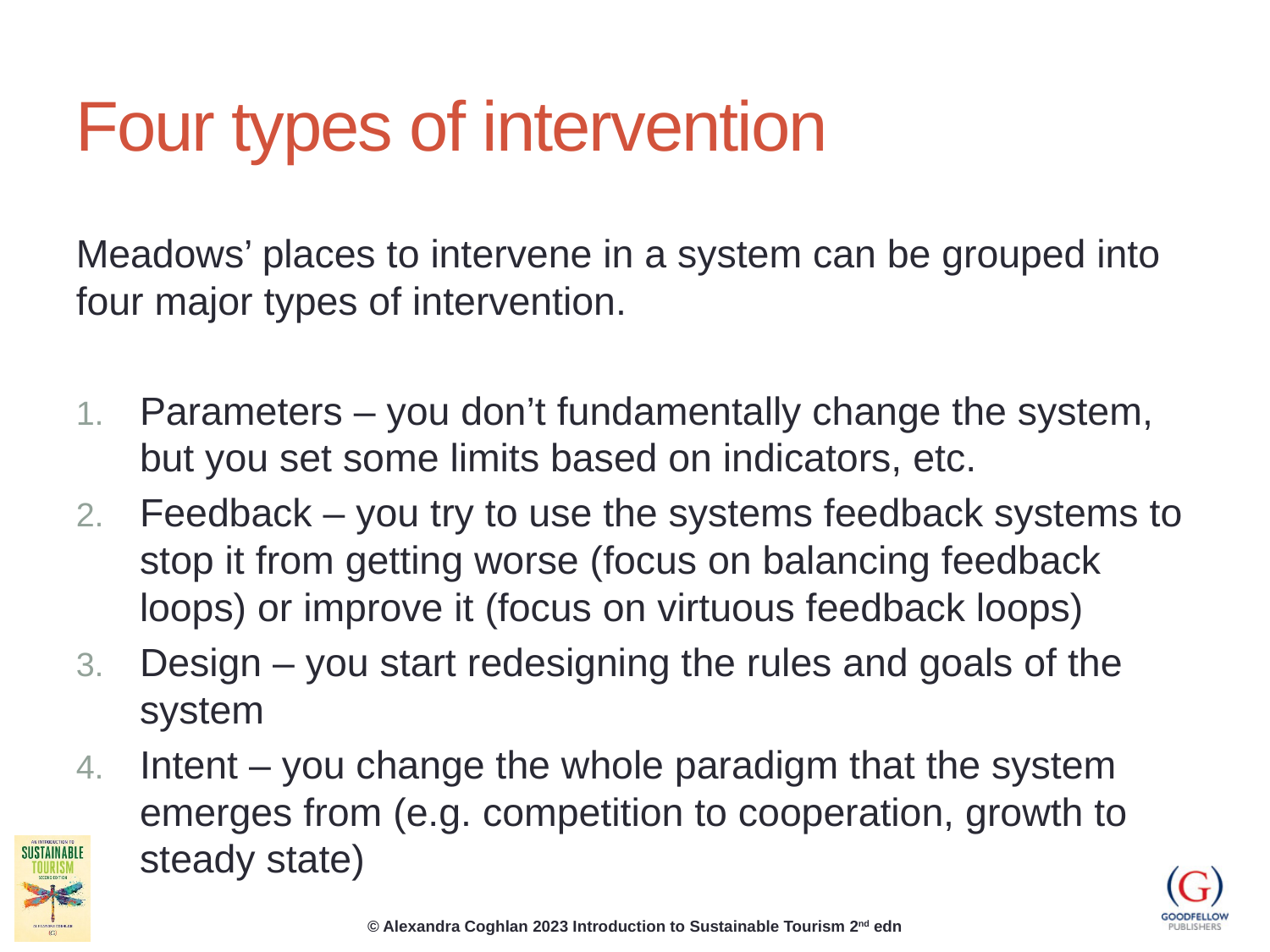

# Four types of intervention
Meadows’ places to intervene in a system can be grouped into four major types of intervention.

Parameters – you don’t fundamentally change the system, but you set some limits based on indicators, etc.
Feedback – you try to use the systems feedback systems to stop it from getting worse (focus on balancing feedback loops) or improve it (focus on virtuous feedback loops)
Design – you start redesigning the rules and goals of the system
Intent – you change the whole paradigm that the system emerges from (e.g. competition to cooperation, growth to steady state)